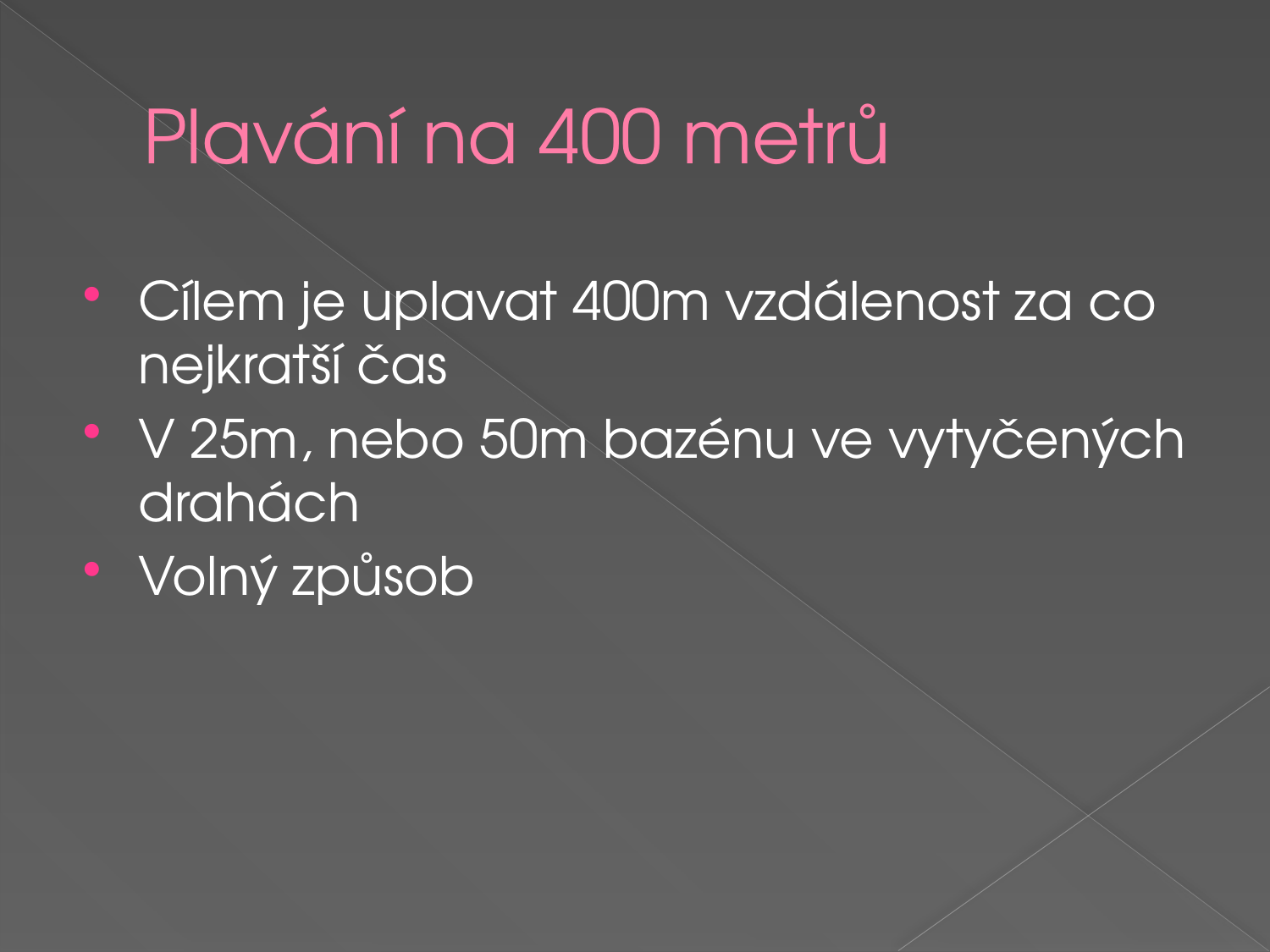

# Plavání na 400 metrů
Cílem je uplavat 400m vzdálenost za co nejkratší čas
V 25m, nebo 50m bazénu ve vytyčených drahách
Volný způsob